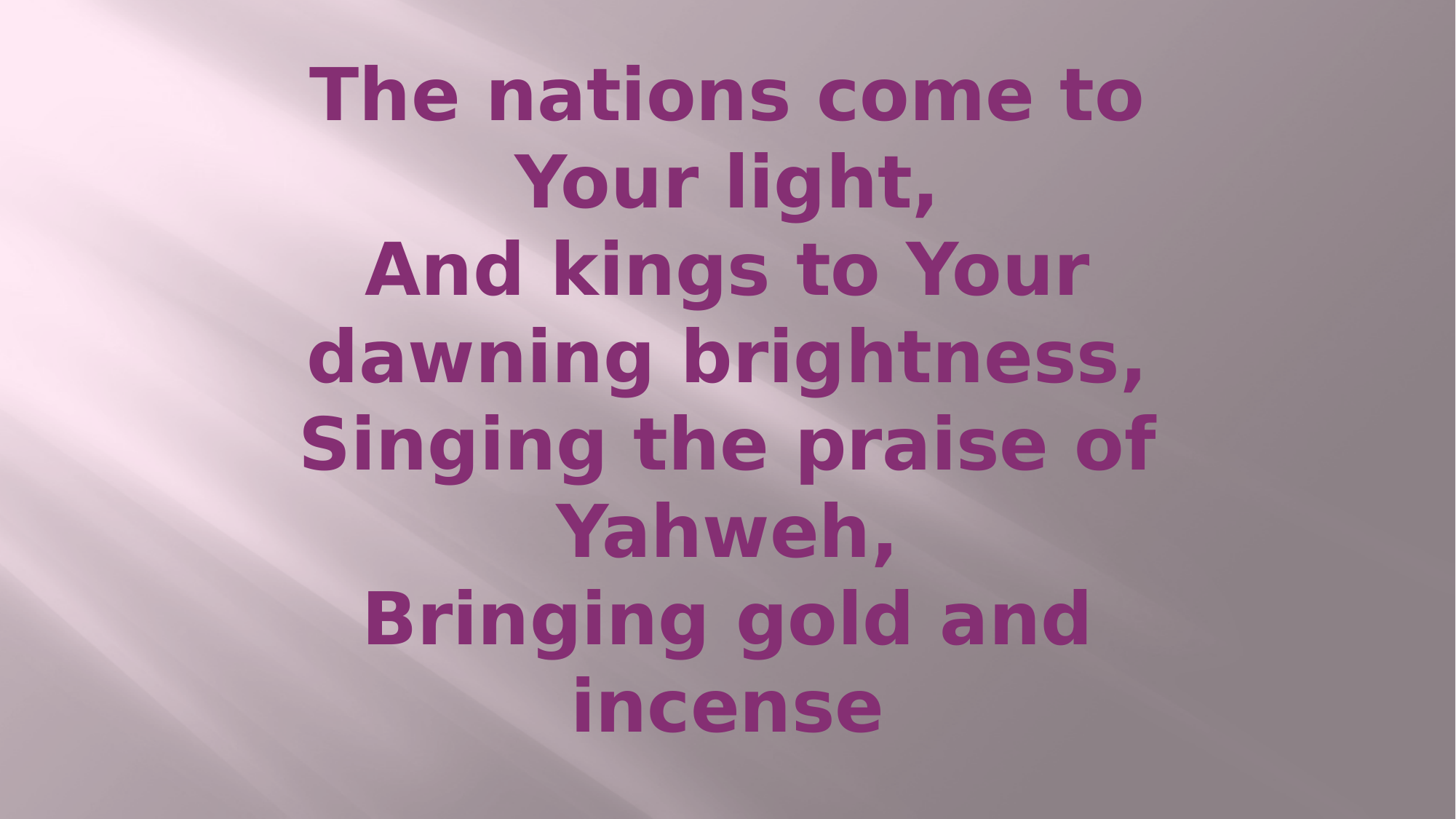

# The nations come to Your light, And kings to Your dawning brightness, Singing the praise of Yahweh, Bringing gold and incense